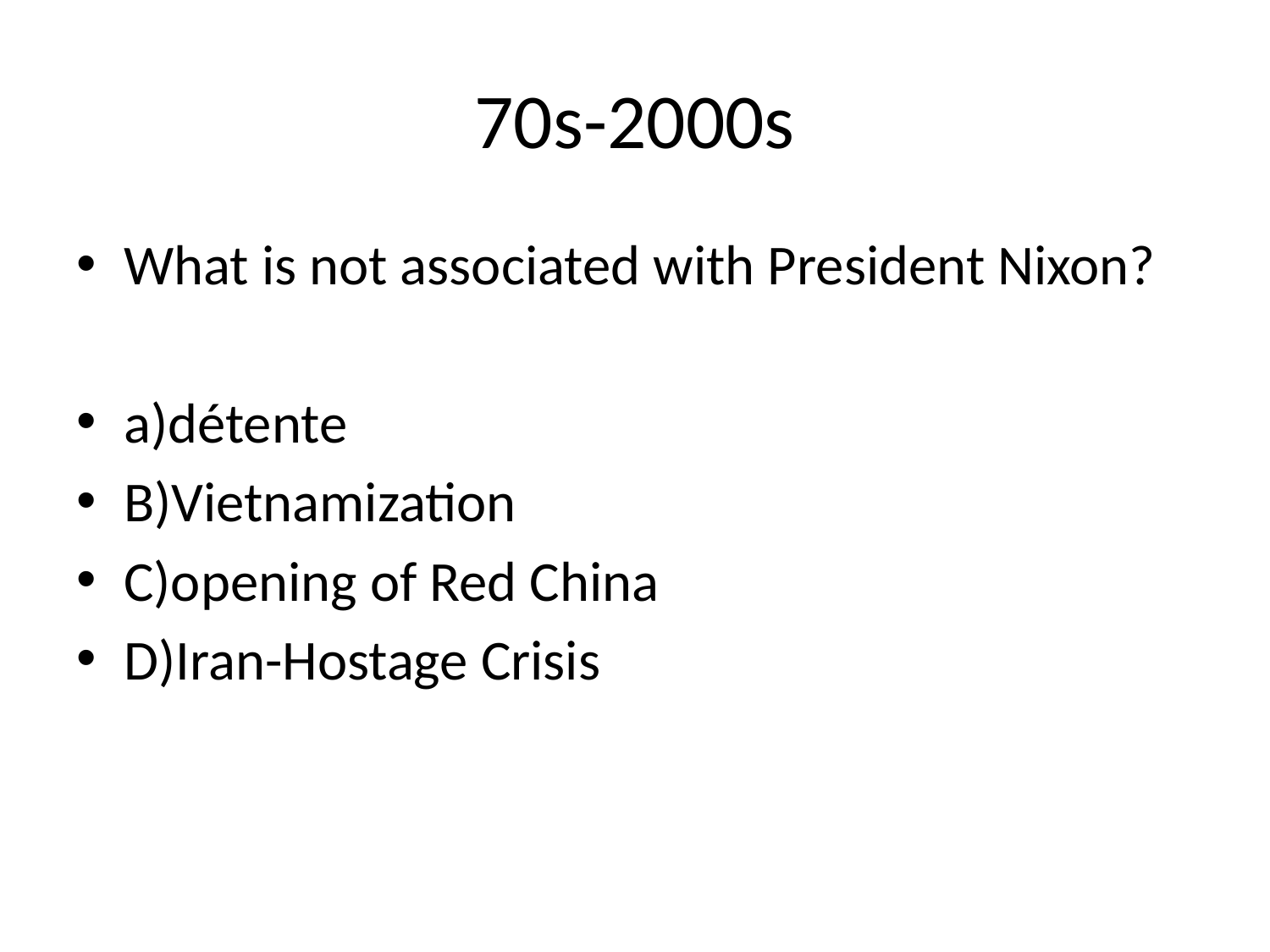

# 70s-2000s
What is not associated with President Nixon?

a)détente
B)Vietnamization
C)opening of Red China
D)Iran-Hostage Crisis